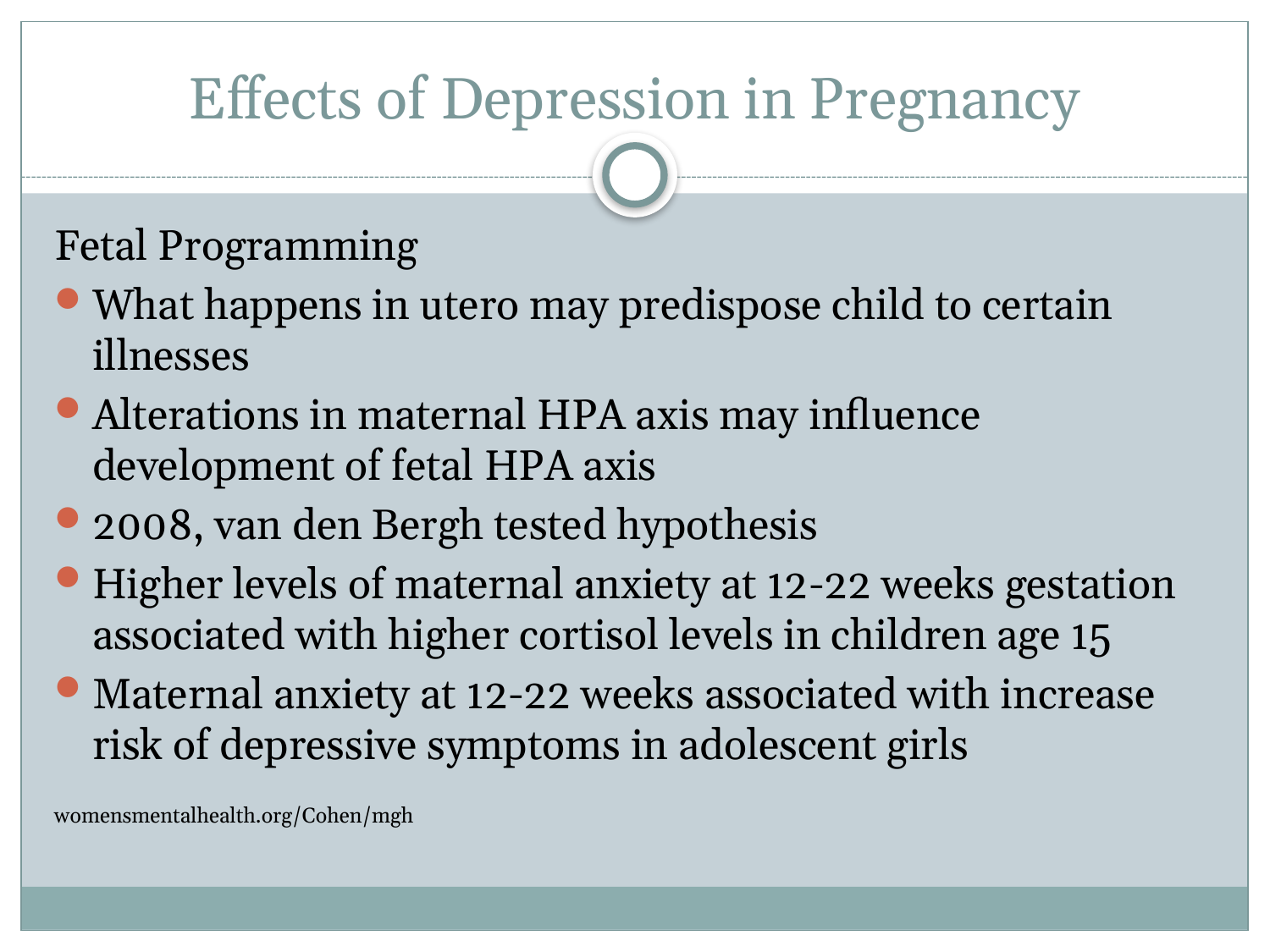

# Effects of Depression in Pregnancy
Fetal Programming
What happens in utero may predispose child to certain illnesses
Alterations in maternal HPA axis may influence development of fetal HPA axis
2008, van den Bergh tested hypothesis
Higher levels of maternal anxiety at 12-22 weeks gestation associated with higher cortisol levels in children age 15
Maternal anxiety at 12-22 weeks associated with increase risk of depressive symptoms in adolescent girls

womensmentalhealth.org/Cohen/mgh